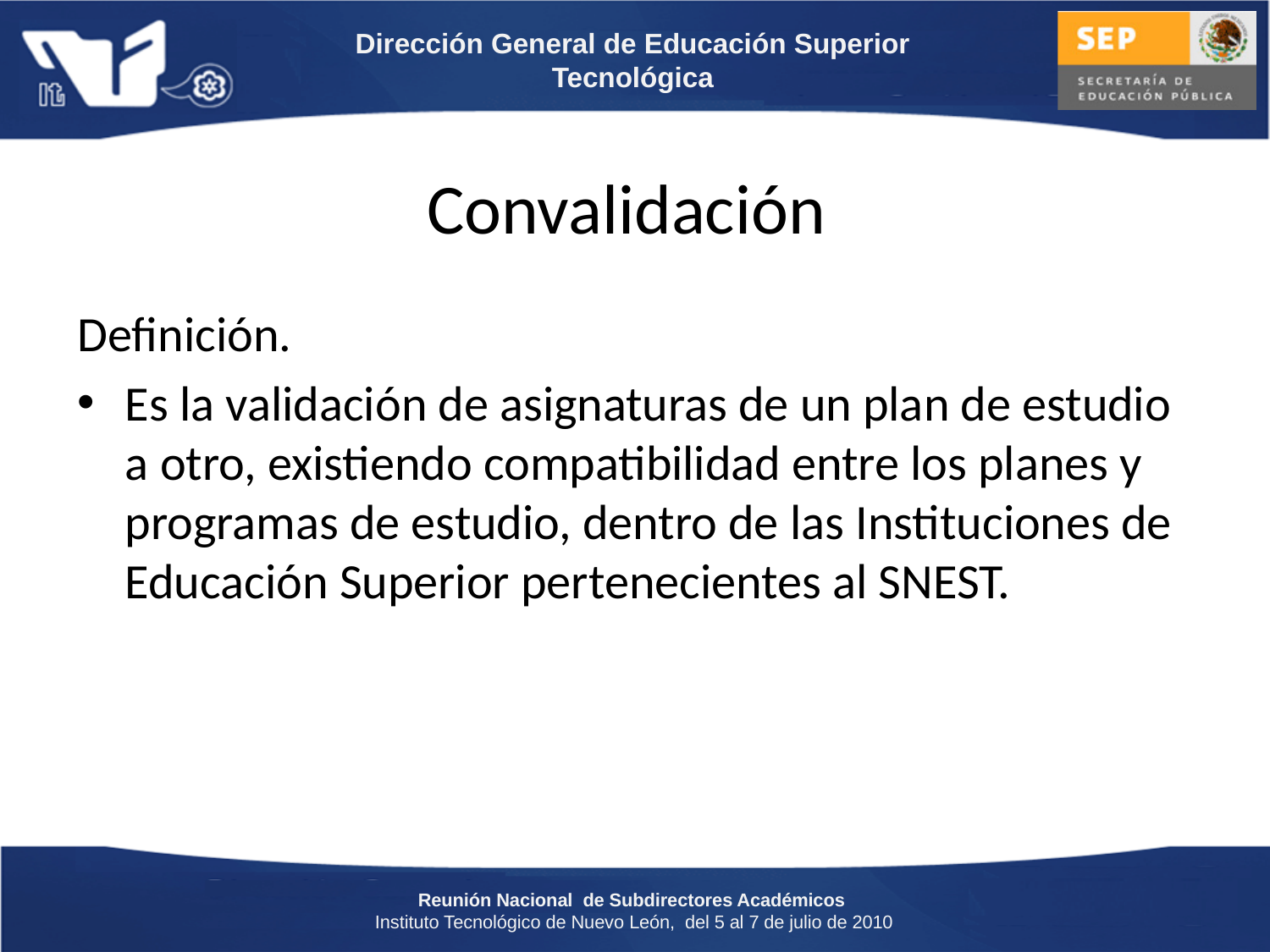

# Convalidación
Definición.
Es la validación de asignaturas de un plan de estudio a otro, existiendo compatibilidad entre los planes y programas de estudio, dentro de las Instituciones de Educación Superior pertenecientes al SNEST.